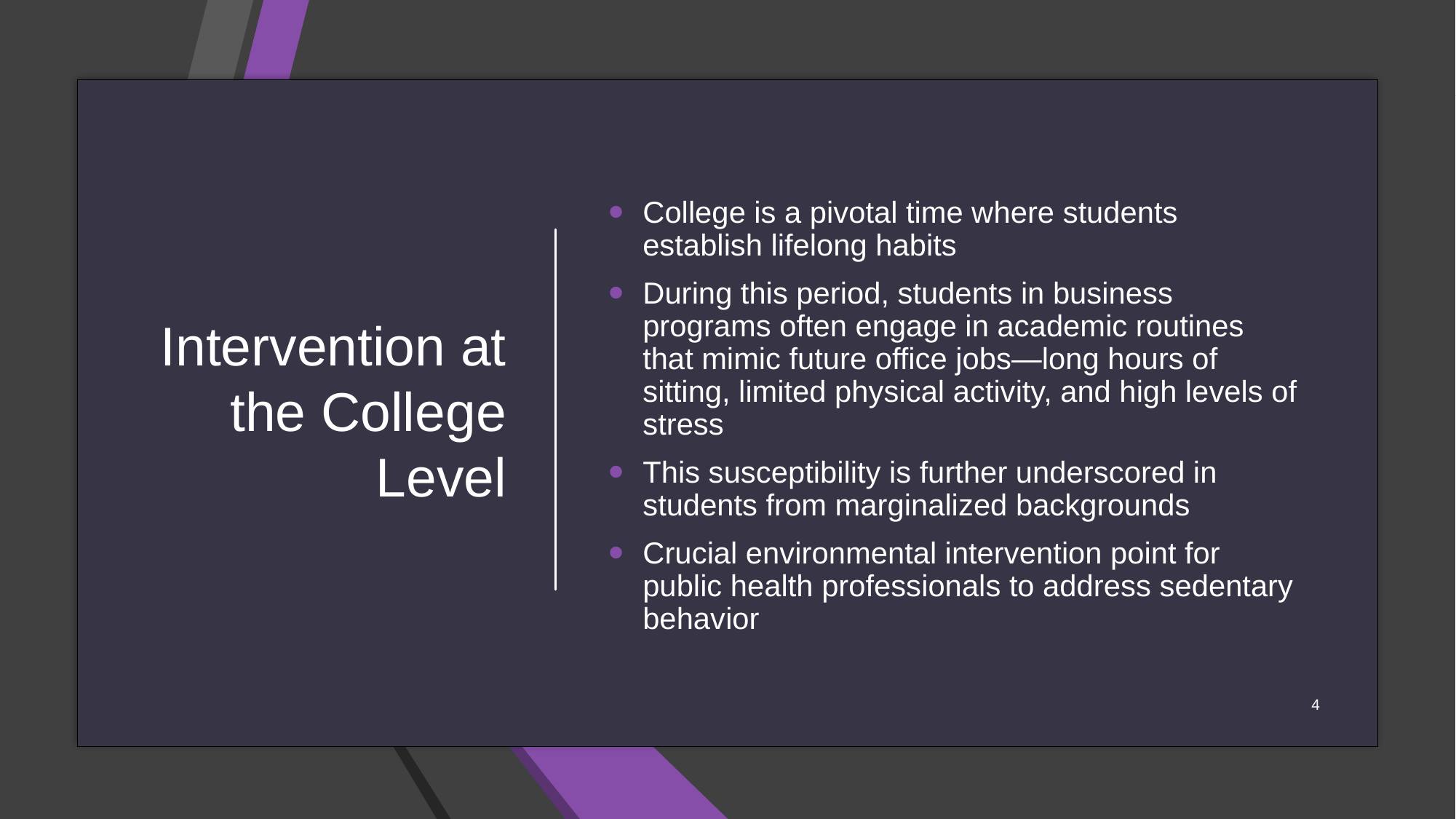

# Intervention at the College Level
College is a pivotal time where students establish lifelong habits
During this period, students in business programs often engage in academic routines that mimic future office jobs—long hours of sitting, limited physical activity, and high levels of stress
This susceptibility is further underscored in students from marginalized backgrounds
Crucial environmental intervention point for public health professionals to address sedentary behavior
4